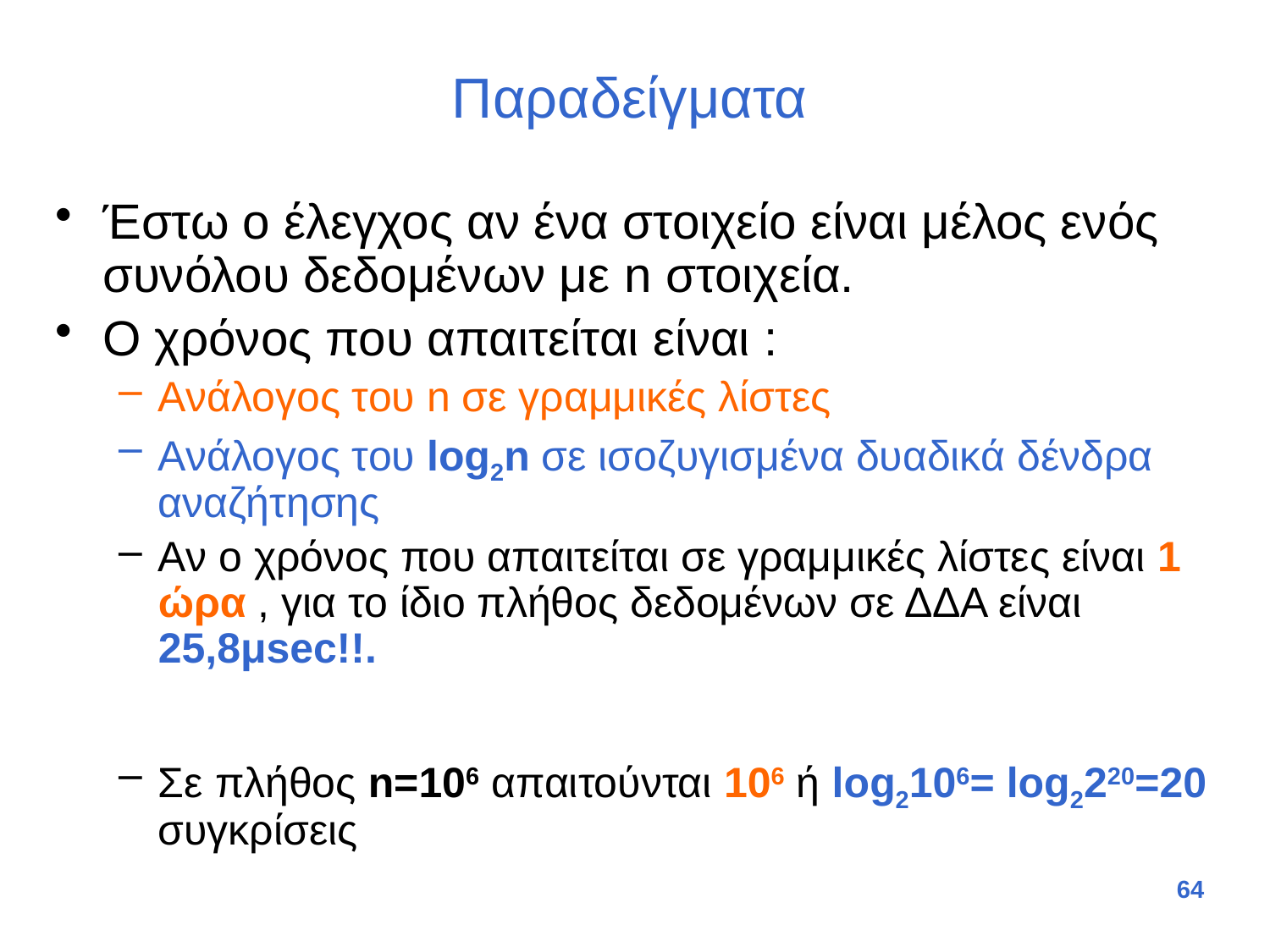

# Παραδείγματα
Έστω ο έλεγχος αν ένα στοιχείο είναι μέλος ενός συνόλου δεδομένων με n στοιχεία.
Ο χρόνος που απαιτείται είναι :
Ανάλογος του n σε γραμμικές λίστες
Ανάλογος του log2n σε ισοζυγισμένα δυαδικά δένδρα αναζήτησης
Αν ο χρόνος που απαιτείται σε γραμμικές λίστες είναι 1 ώρα , για το ίδιο πλήθος δεδομένων σε ΔΔΑ είναι 25,8μsec!!.

Σε πλήθος n=106 απαιτούνται 106 ή log2106= log2220=20 συγκρίσεις
64